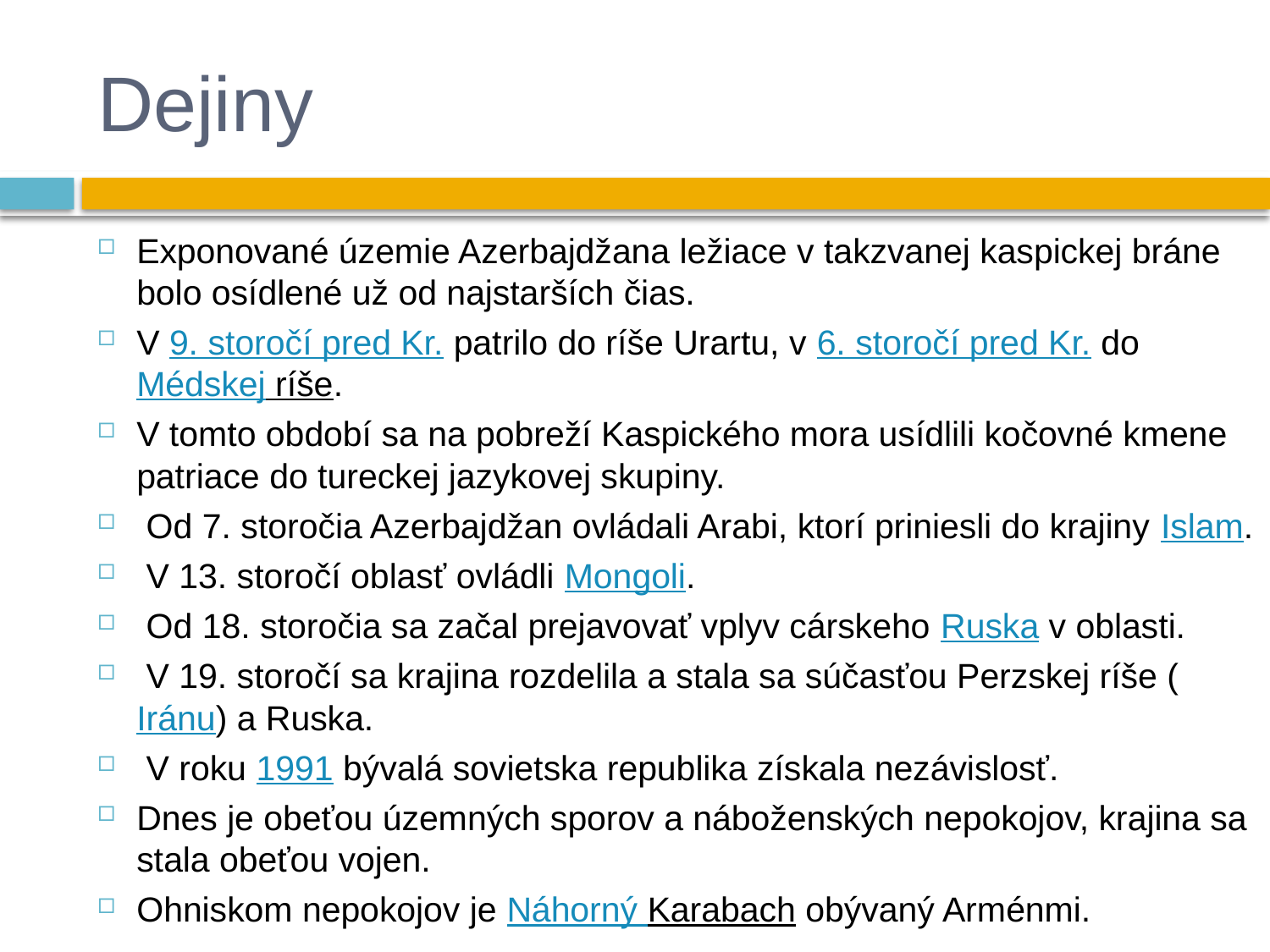

# Dejiny
Exponované územie Azerbajdžana ležiace v takzvanej kaspickej bráne bolo osídlené už od najstarších čias.
V 9. storočí pred Kr. patrilo do ríše Urartu, v 6. storočí pred Kr. do Médskej ríše.
V tomto období sa na pobreží Kaspického mora usídlili kočovné kmene patriace do tureckej jazykovej skupiny.
 Od 7. storočia Azerbajdžan ovládali Arabi, ktorí priniesli do krajiny Islam.
 V 13. storočí oblasť ovládli Mongoli.
 Od 18. storočia sa začal prejavovať vplyv cárskeho Ruska v oblasti.
 V 19. storočí sa krajina rozdelila a stala sa súčasťou Perzskej ríše (Iránu) a Ruska.
 V roku 1991 bývalá sovietska republika získala nezávislosť.
Dnes je obeťou územných sporov a náboženských nepokojov, krajina sa stala obeťou vojen.
Ohniskom nepokojov je Náhorný Karabach obývaný Arménmi.